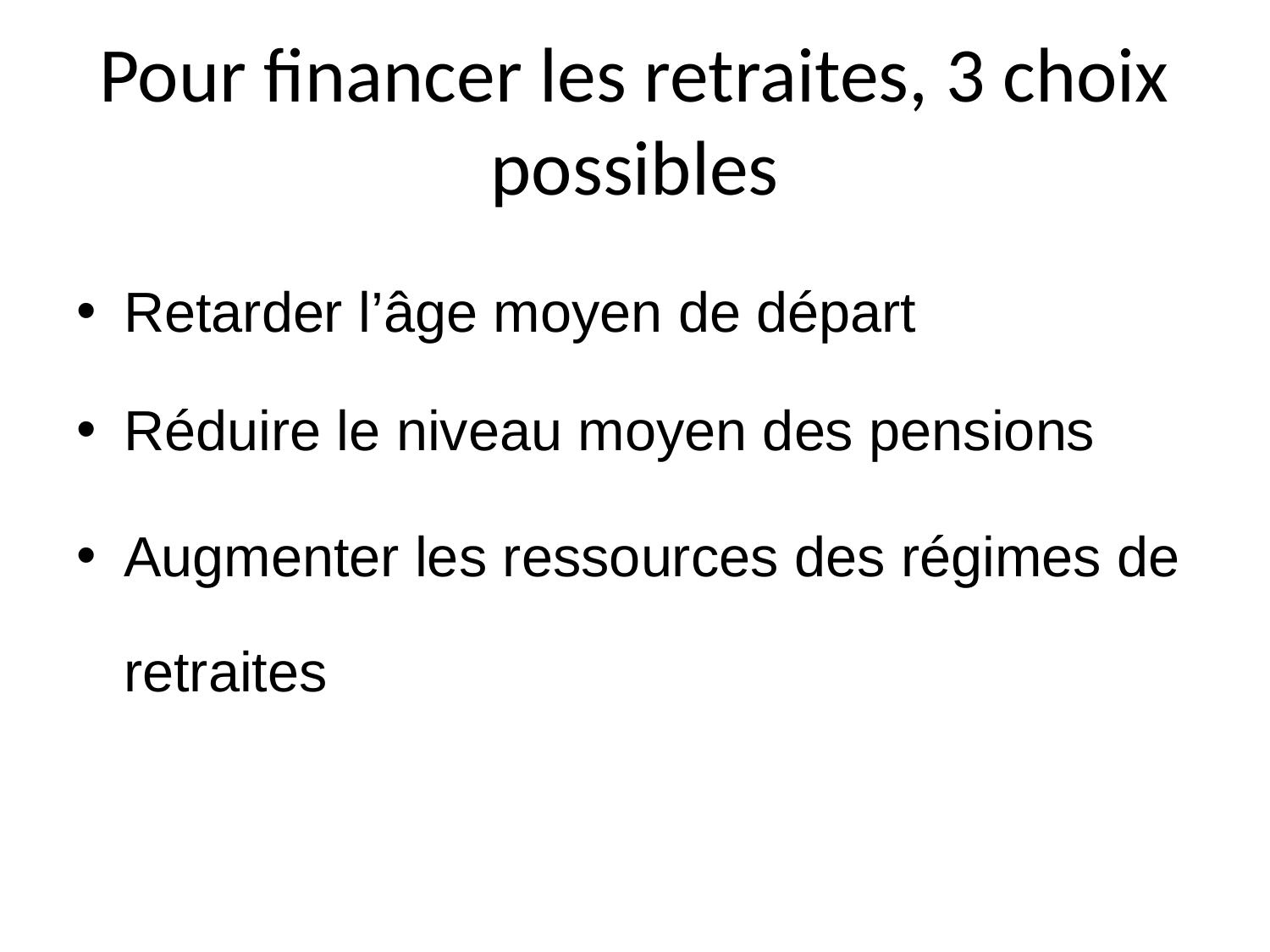

# Pour financer les retraites, 3 choix possibles
Retarder l’âge moyen de départ

Réduire le niveau moyen des pensions
Augmenter les ressources des régimes de retraites